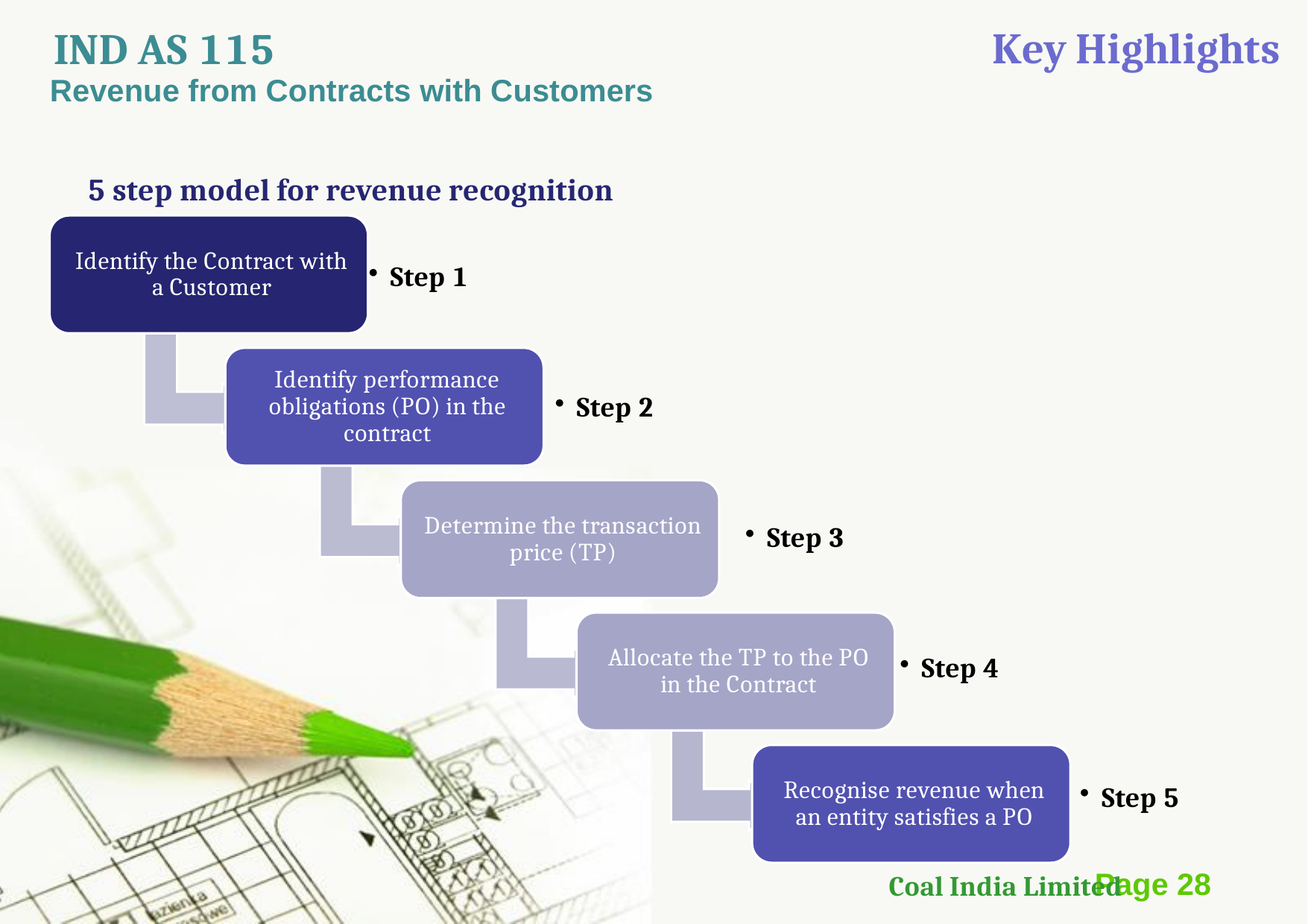

Key Highlights
IND AS 115
Revenue from Contracts with Customers
5 step model for revenue recognition
Identify the Contract with a Customer
Step 1
Identify performance obligations (PO) in the contract
Step 2
Determine the transaction price (TP)
Step 3
Allocate the TP to the PO in the Contract
Step 4
Recognise revenue when an entity satisfies a PO
Step 5